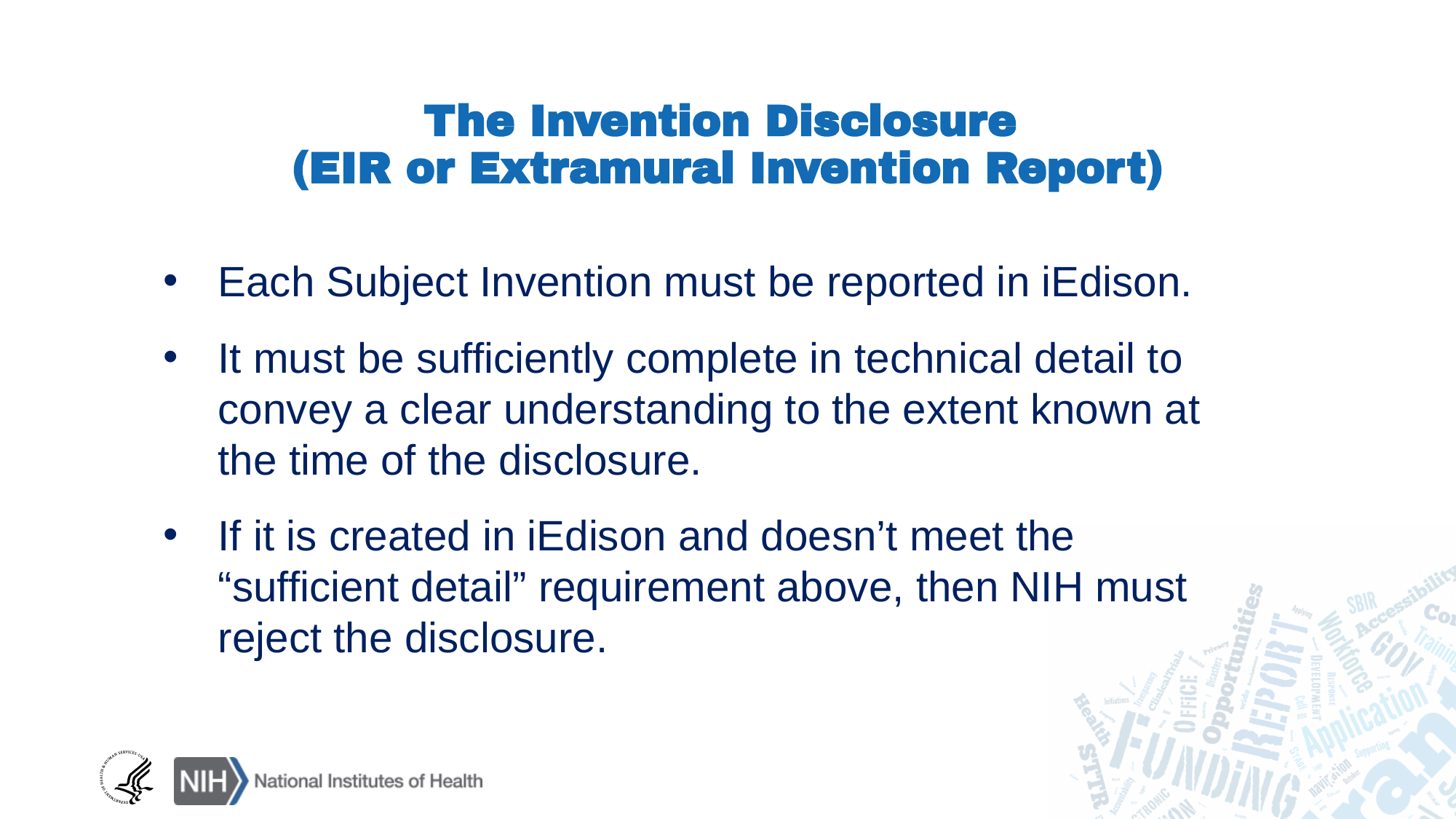

The Invention Disclosure
(EIR or Extramural Invention Report)

Each Subject Invention must be reported in iEdison.
It must be sufficiently complete in technical detail to convey a clear understanding to the extent known at the time of the disclosure.
If it is created in iEdison and doesn’t meet the “sufficient detail” requirement above, then NIH must reject the disclosure.

9